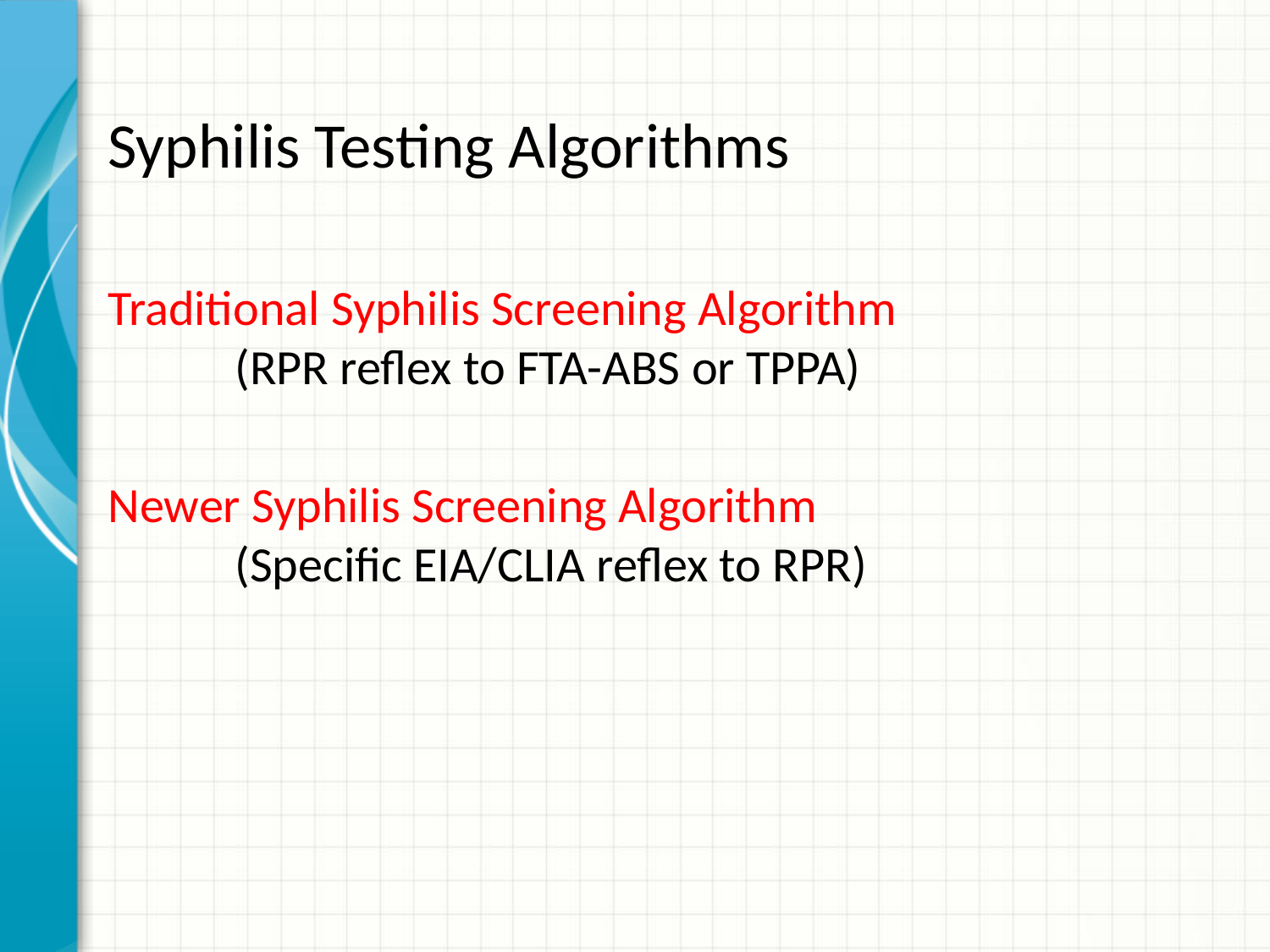

# Syphilis Testing Algorithms

Traditional Syphilis Screening Algorithm
	(RPR reflex to FTA-ABS or TPPA)

Newer Syphilis Screening Algorithm
	(Specific EIA/CLIA reflex to RPR)